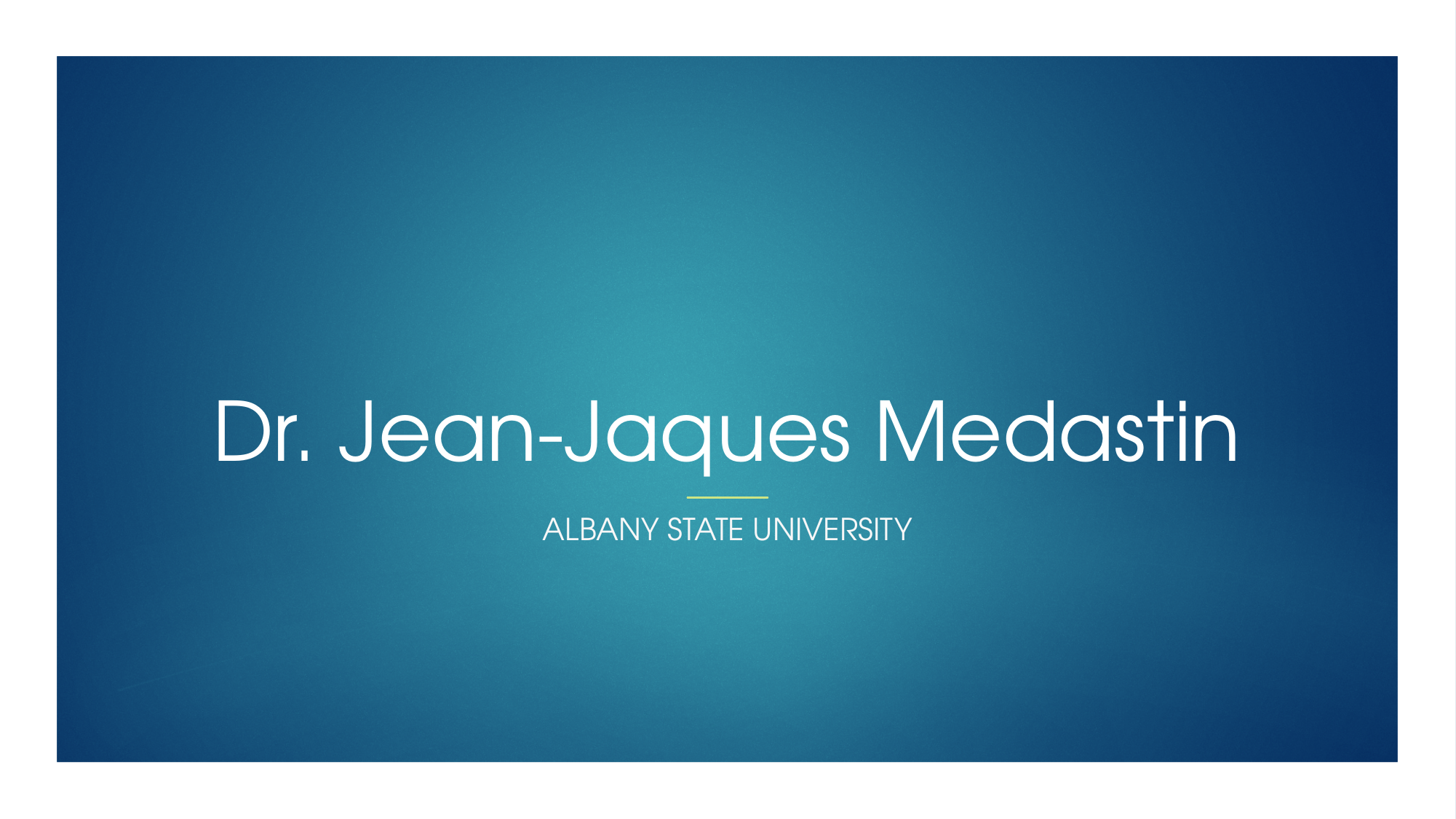

# Dr. Jean-Jaques Medastin
Albany State University